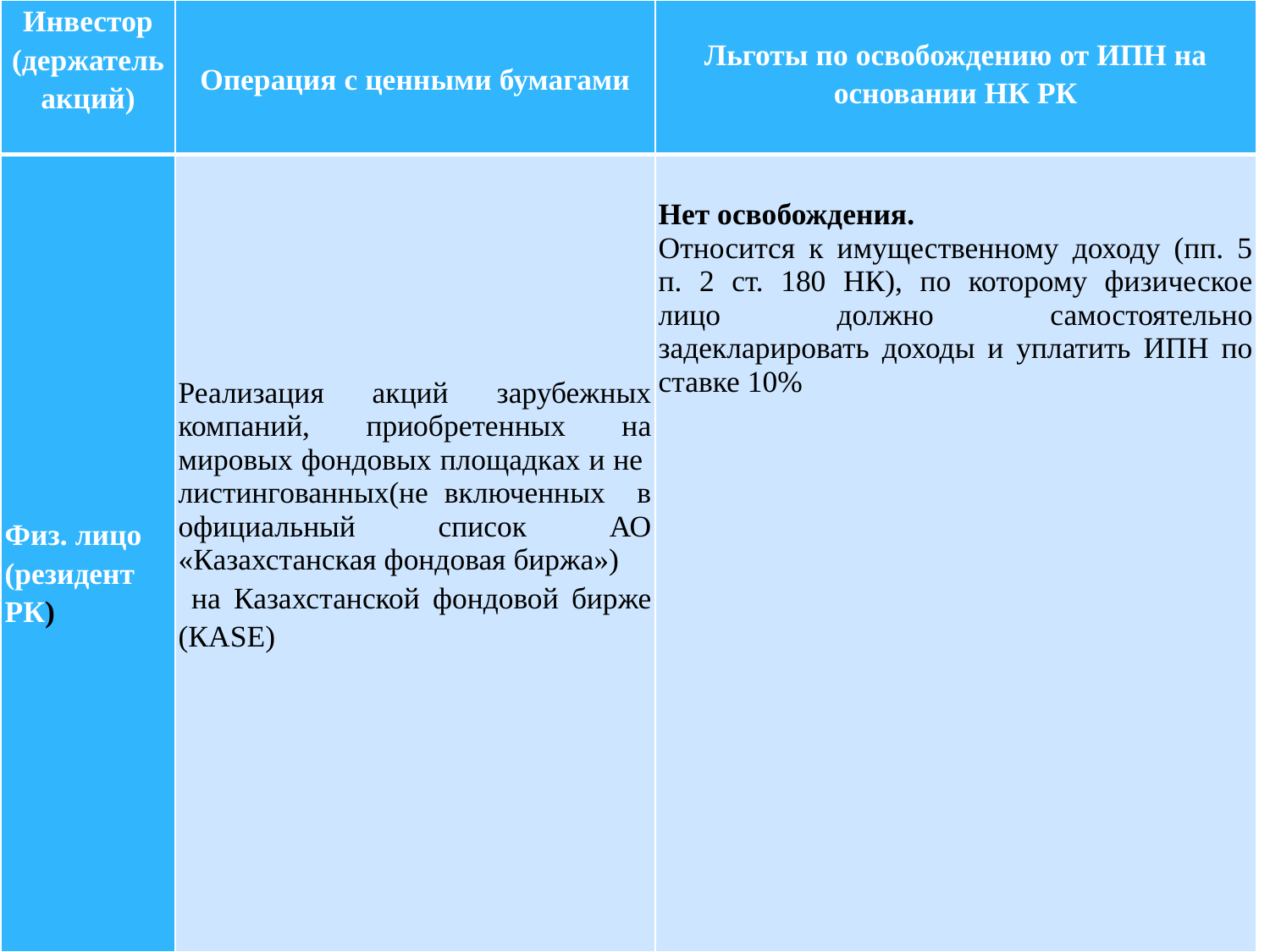

| Инвестор (держатель акций) | Операция с ценными бумагами | Льготы по освобождению от ИПН на основании НК РК |
| --- | --- | --- |
| Физ. лицо (резидент РК) | Реализация акций зарубежных компаний, приобретенных на мировых фондовых площадках и не листингованных(не включенных в официальный список АО «Казахстанская фондовая биржа») на Казахстанской фондовой бирже (КАSE) | Нет освобождения. Относится к имущественному доходу (пп. 5 п. 2 ст. 180 НК), по которому физическое лицо должно самостоятельно задекларировать доходы и уплатить ИПН по ставке 10% |